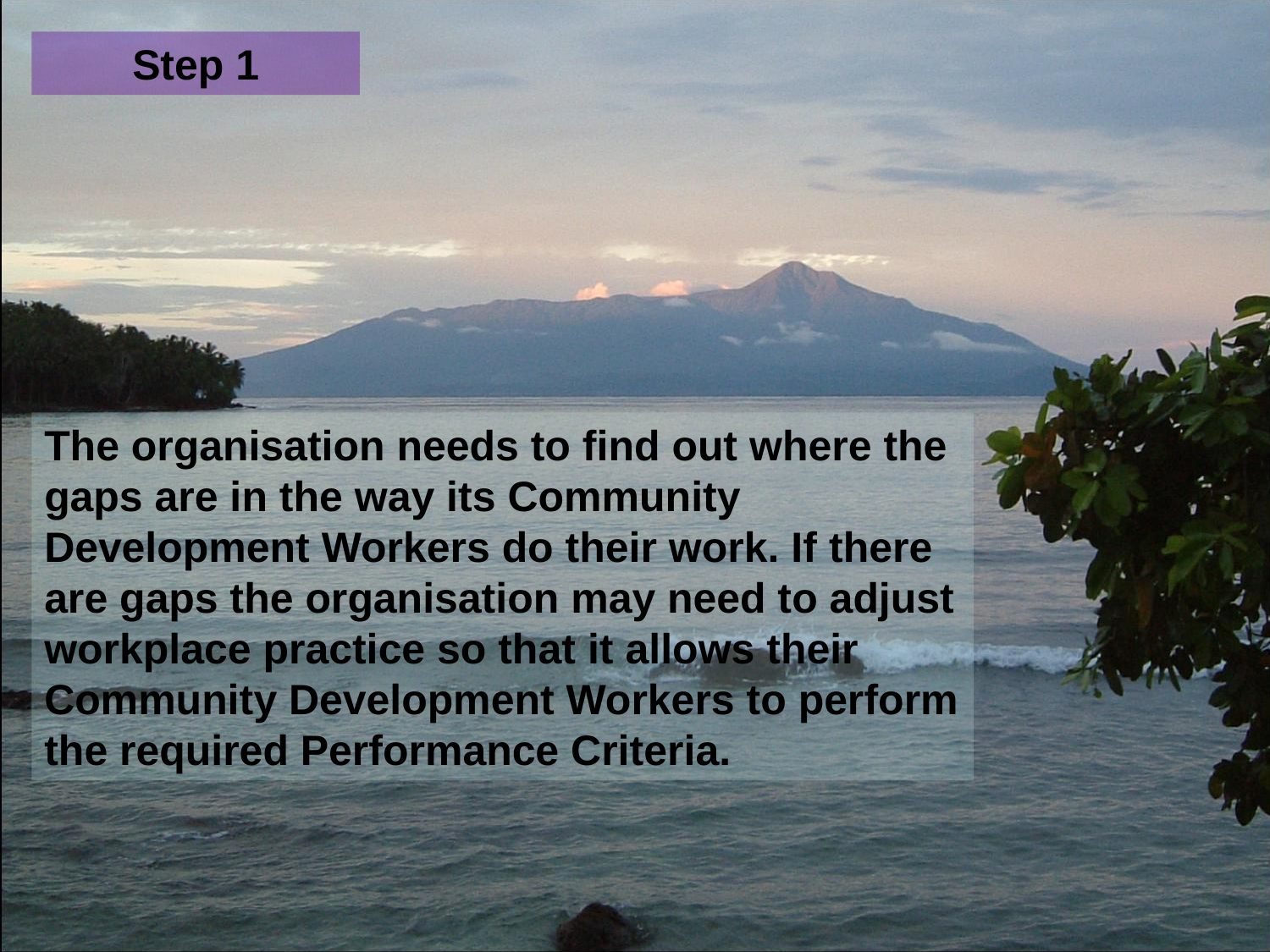

Step 1

The organisation needs to find out where the gaps are in the way its Community Development Workers do their work. If there are gaps the organisation may need to adjust workplace practice so that it allows their Community Development Workers to perform the required Performance Criteria.